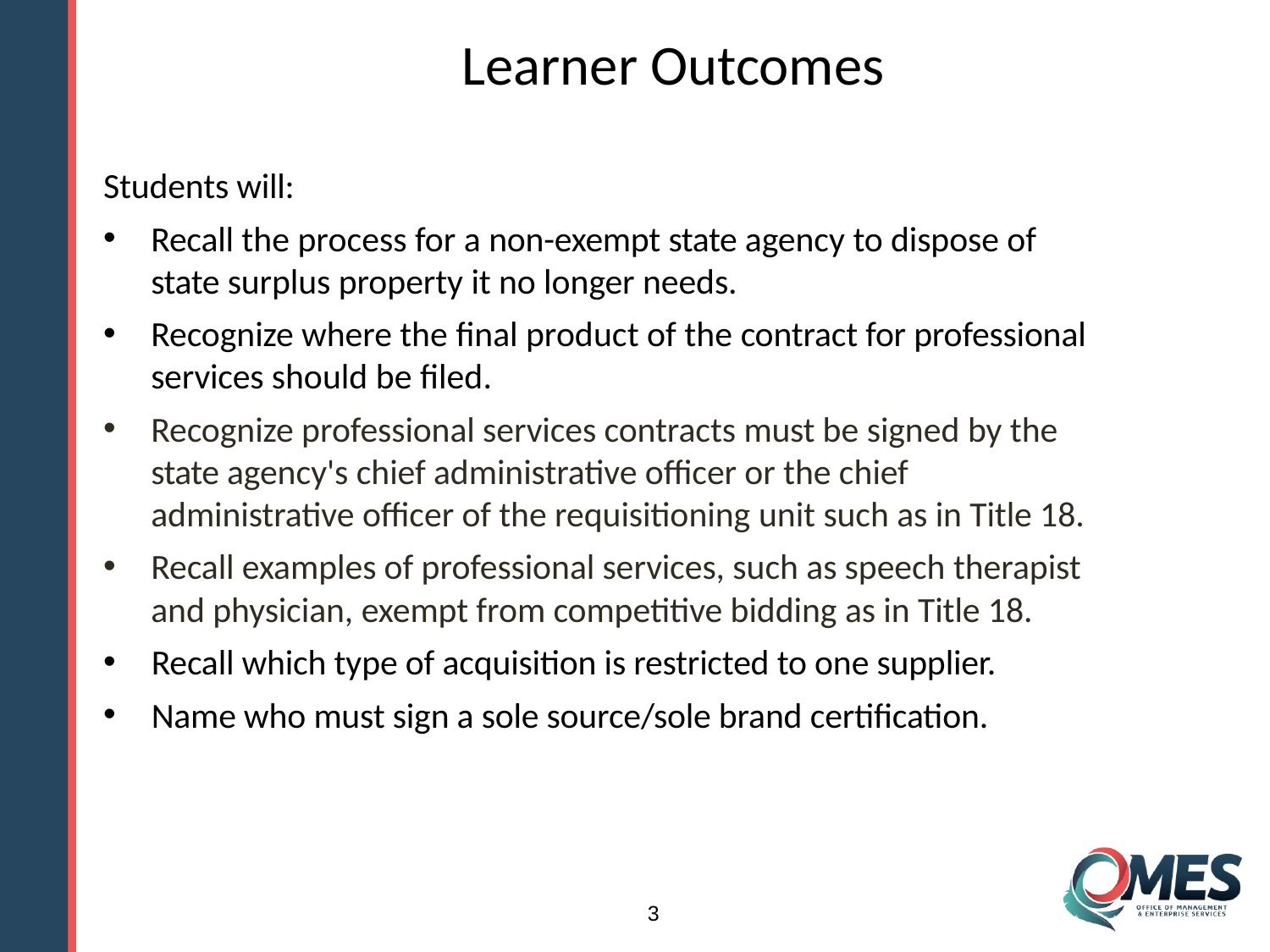

# Learner Outcomes
Students will:
Recall the process for a non-exempt state agency to dispose of state surplus property it no longer needs.
Recognize where the final product of the contract for professional services should be filed.
Recognize professional services contracts must be signed by the state agency's chief administrative officer or the chief administrative officer of the requisitioning unit such as in Title 18.
Recall examples of professional services, such as speech therapist and physician, exempt from competitive bidding as in Title 18.
Recall which type of acquisition is restricted to one supplier.
Name who must sign a sole source/sole brand certification.

3